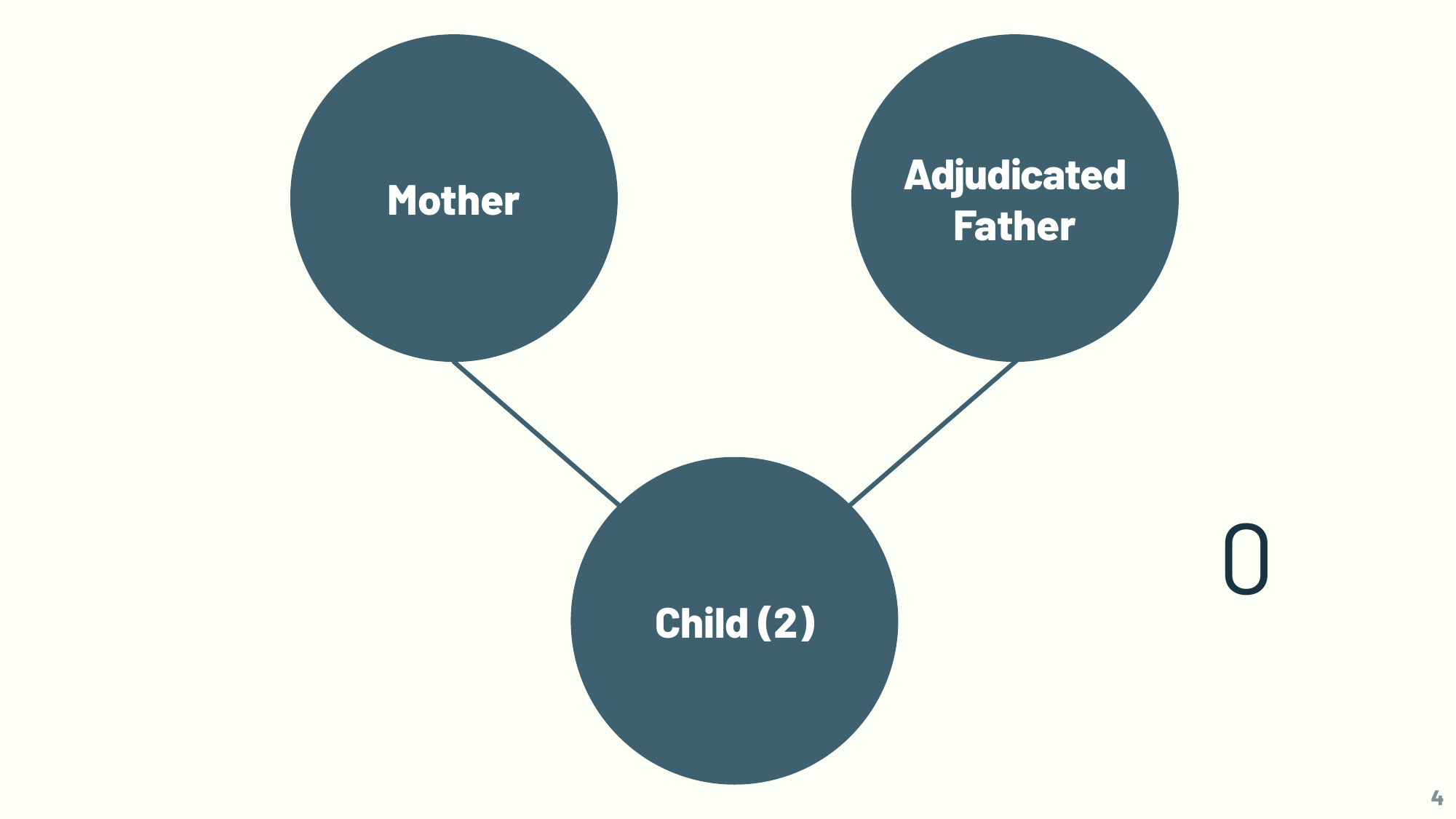

Mother
Adjudicated Father
Child (2)
0
4